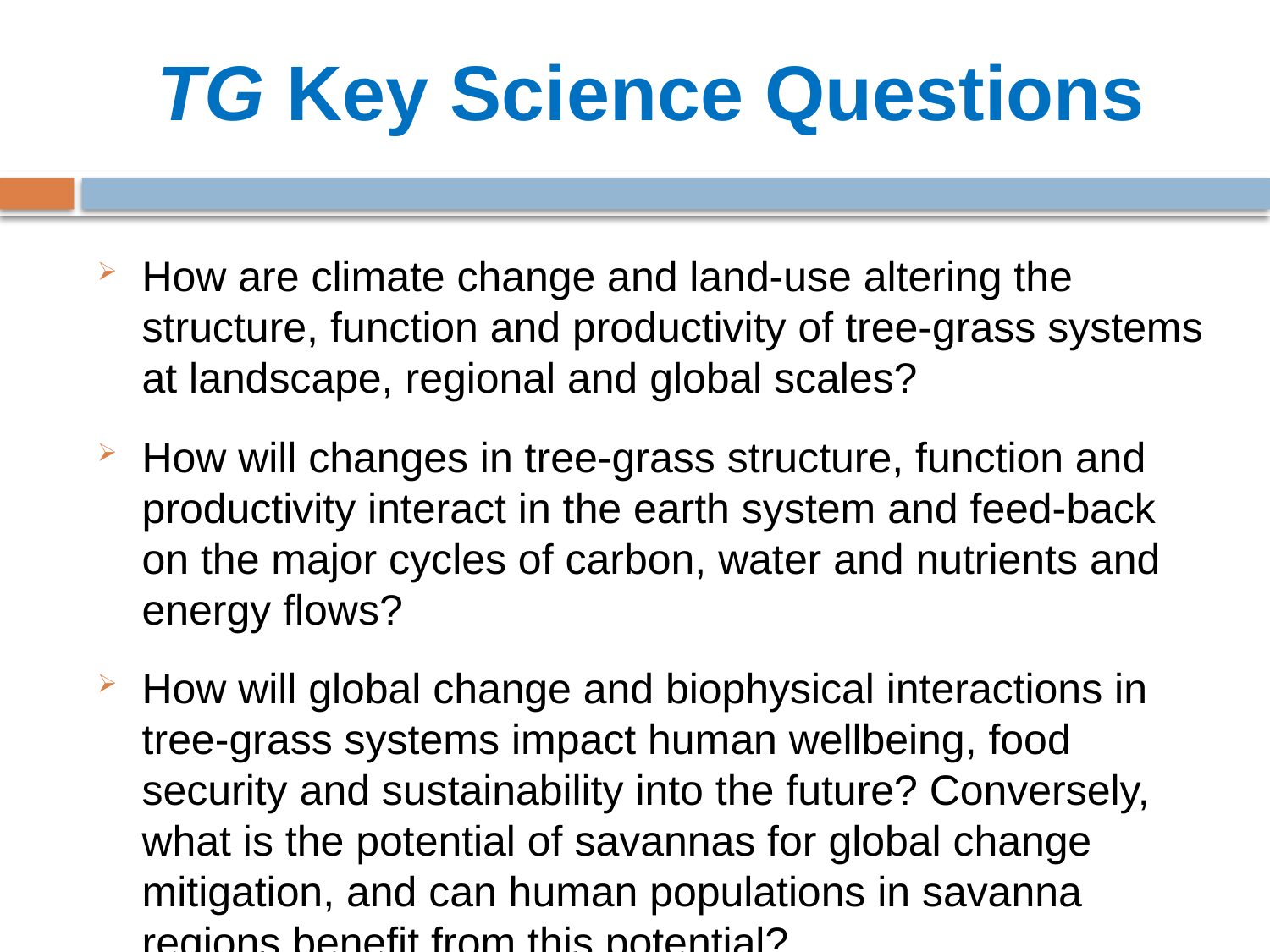

# TG Key Science Questions
How are climate change and land-use altering the structure, function and productivity of tree-grass systems at landscape, regional and global scales?
How will changes in tree-grass structure, function and productivity interact in the earth system and feed-back on the major cycles of carbon, water and nutrients and energy flows?
How will global change and biophysical interactions in tree-grass systems impact human wellbeing, food security and sustainability into the future? Conversely, what is the potential of savannas for global change mitigation, and can human populations in savanna regions benefit from this potential?